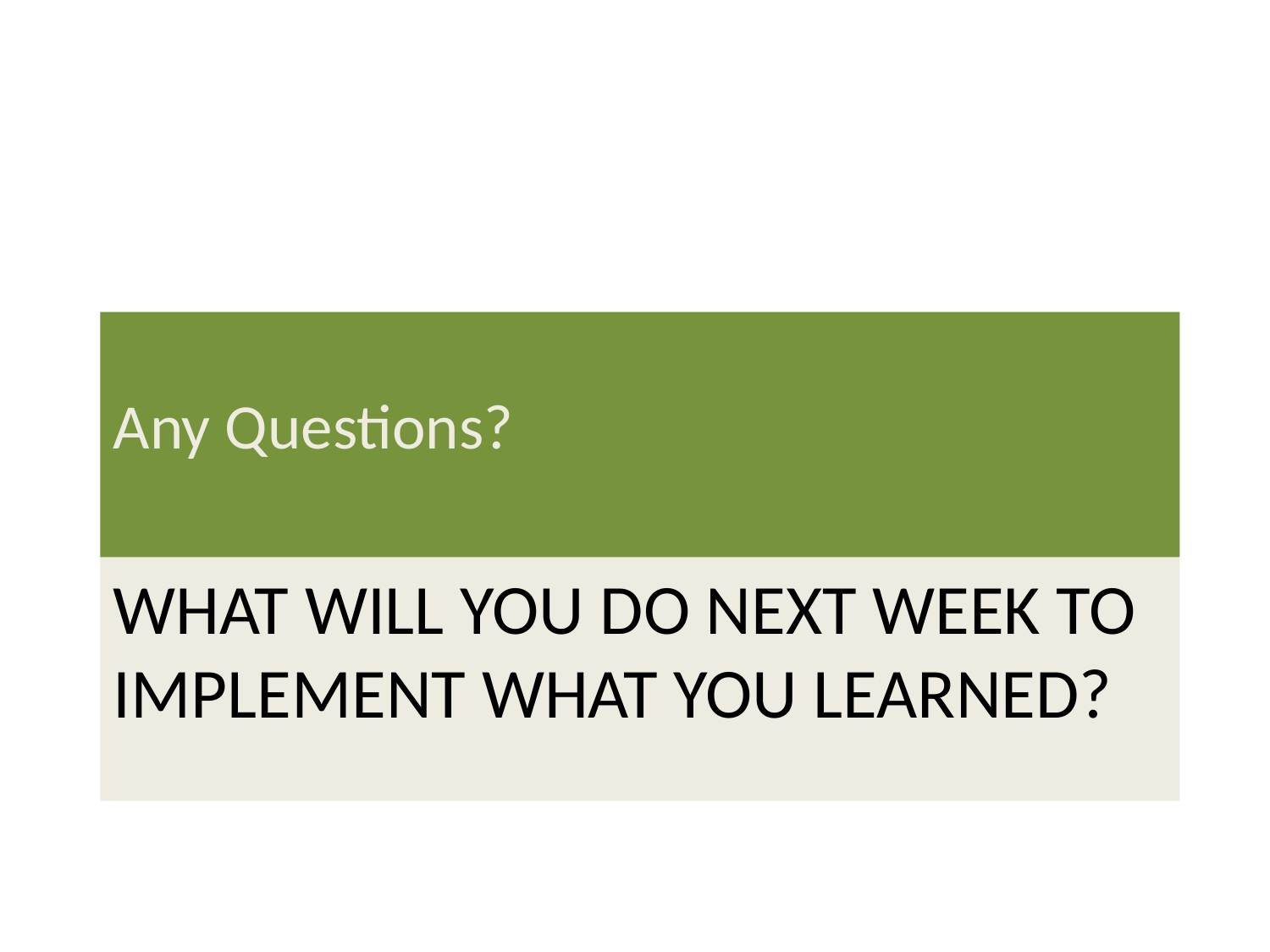

Any Questions?

# What will you do next week to implement what you learned?